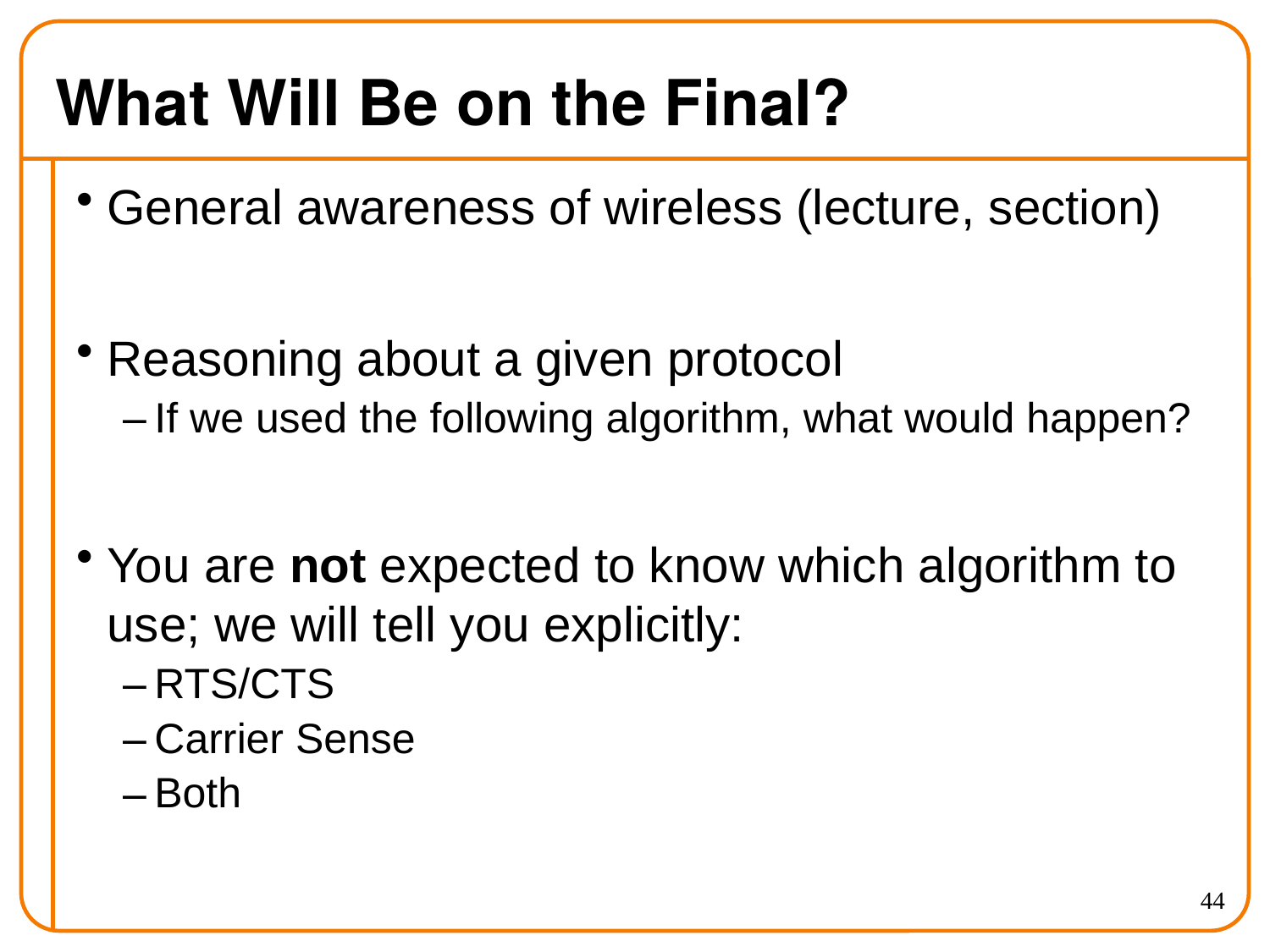

# What Will Be on the Final?
General awareness of wireless (lecture, section)

Reasoning about a given protocol
If we used the following algorithm, what would happen?

You are not expected to know which algorithm to use; we will tell you explicitly:
RTS/CTS
Carrier Sense
Both
44